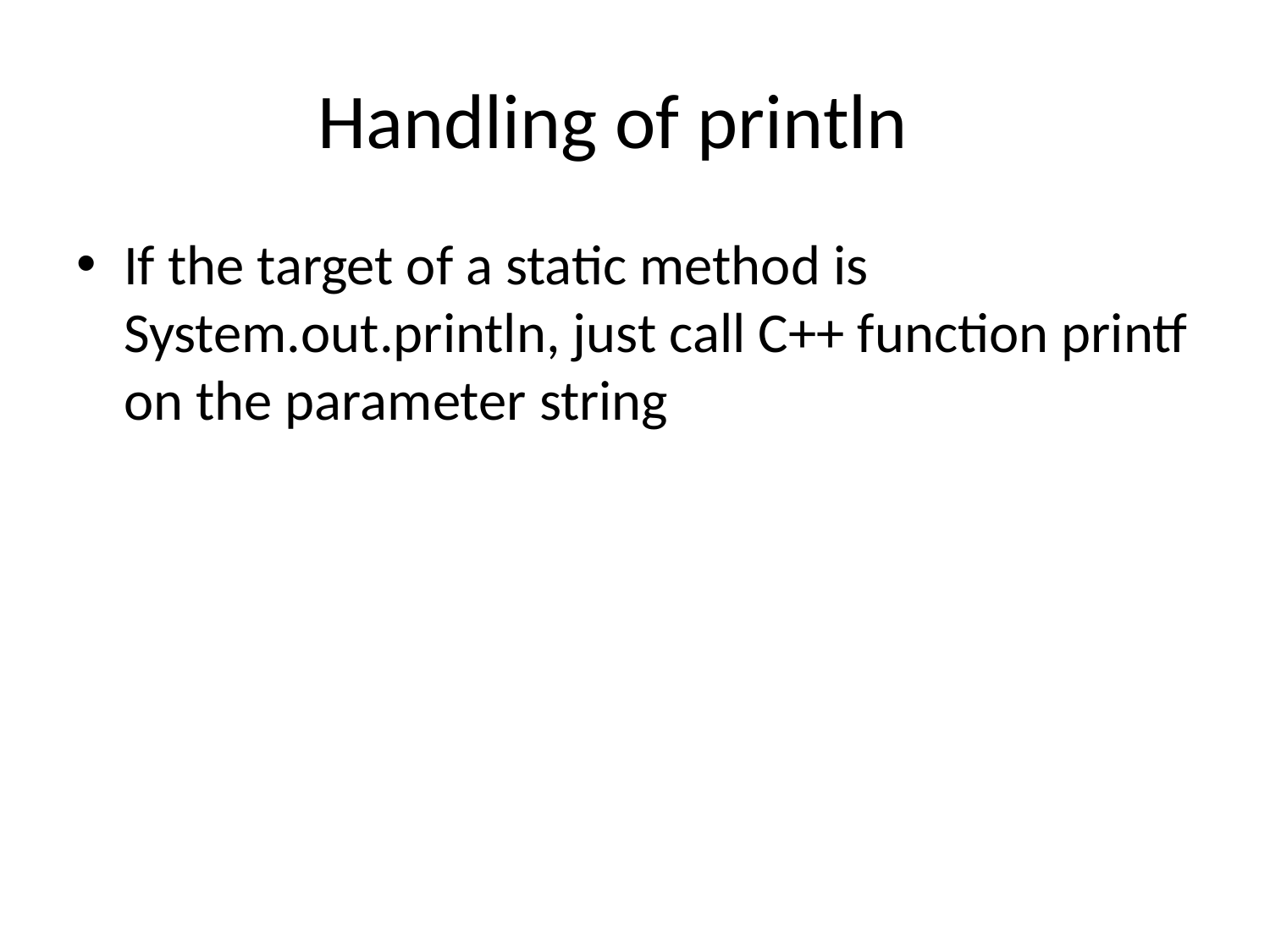

# Handling of println
If the target of a static method is System.out.println, just call C++ function printf on the parameter string